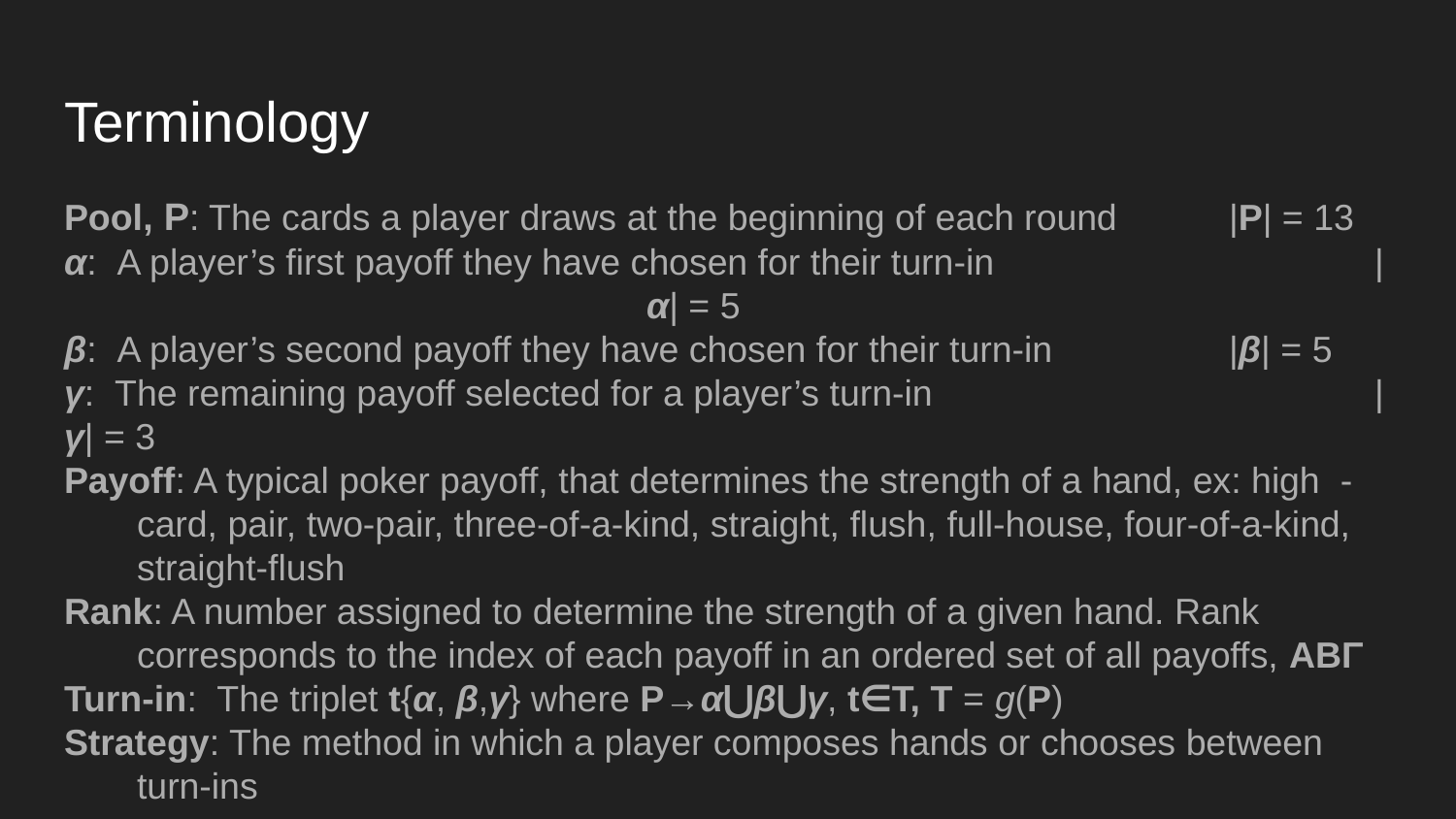

# Terminology
Pool, P: The cards a player draws at the beginning of each round 	|P| = 13
α:  A player’s first payoff they have chosen for their turn-in			|α| = 5
β:  A player’s second payoff they have chosen for their turn-in 		|β| = 5
γ:  The remaining payoff selected for a player’s turn-in				|γ| = 3
Payoff: A typical poker payoff, that determines the strength of a hand, ex: high  -card, pair, two-pair, three-of-a-kind, straight, flush, full-house, four-of-a-kind, straight-flush
Rank: A number assigned to determine the strength of a given hand. Rank corresponds to the index of each payoff in an ordered set of all payoffs, ABΓ
Turn-in:  The triplet t{α, β,γ} where P→α⋃β⋃γ, t∈T, T = g(P)
Strategy: The method in which a player composes hands or chooses between turn-ins